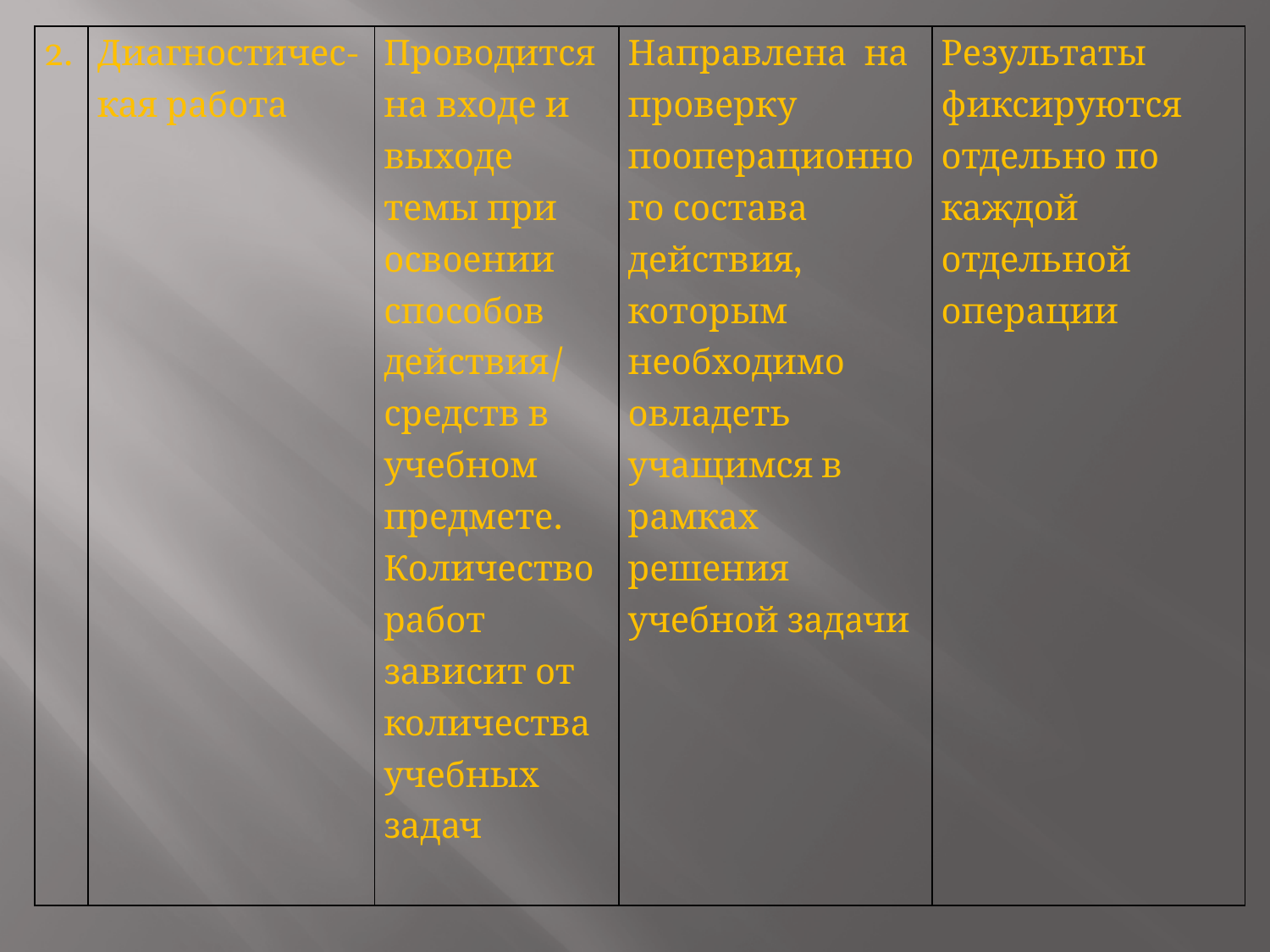

| 2. | Диагностичес-кая работа | Проводится на входе и выходе темы при освоении способов действия/ средств в учебном предмете. Количество работ зависит от количества учебных задач | Направлена на проверку пооперационного состава действия, которым необходимо овладеть учащимся в рамках решения учебной задачи | Результаты фиксируются отдельно по каждой отдельной операции |
| --- | --- | --- | --- | --- |